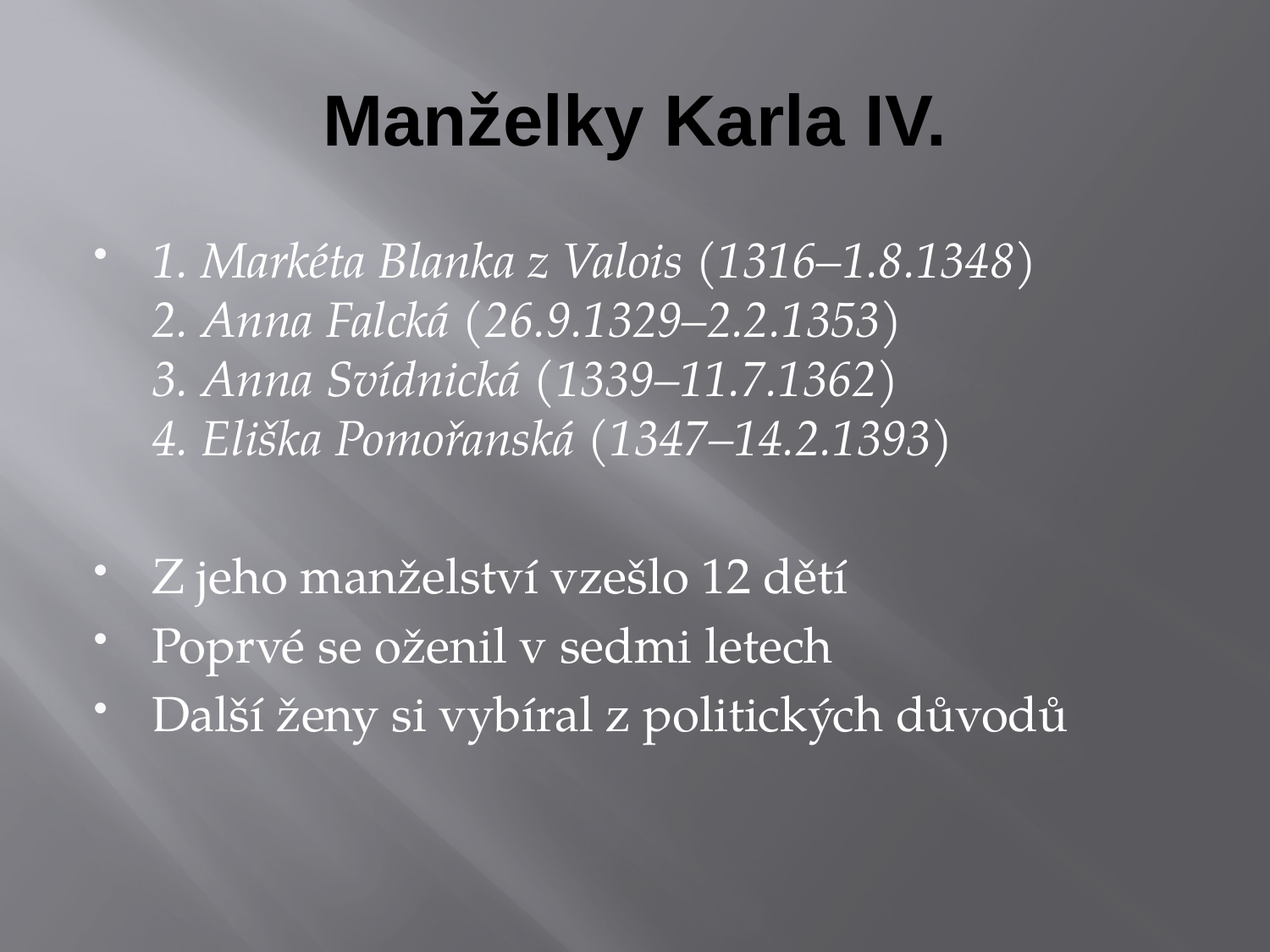

# Manželky Karla IV.
1. Markéta Blanka z Valois (1316–1.8.1348)
2. Anna Falcká (26.9.1329–2.2­.1353)
3. Anna Svídnická (1339–11.7.1362)
4. Eliška Pomořanská (1347–14.2.1393)

Z jeho manželství vzešlo 12 dětí
Poprvé se oženil v sedmi letech
Další ženy si vybíral z politických důvodů